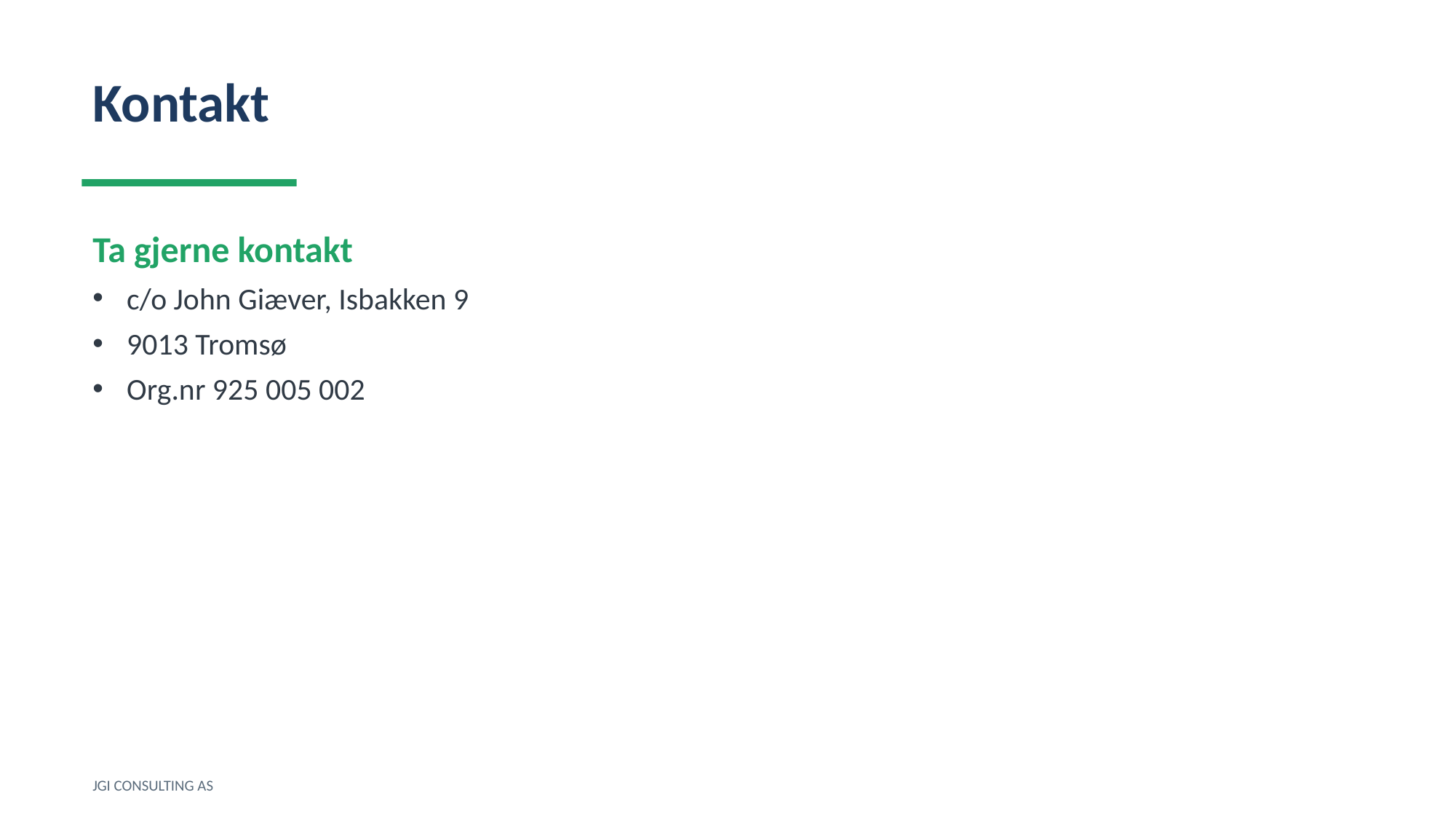

Kontakt

Ta gjerne kontakt
c/o John Giæver, Isbakken 9
9013 Tromsø
Org.nr 925 005 002
JGI CONSULTING AS